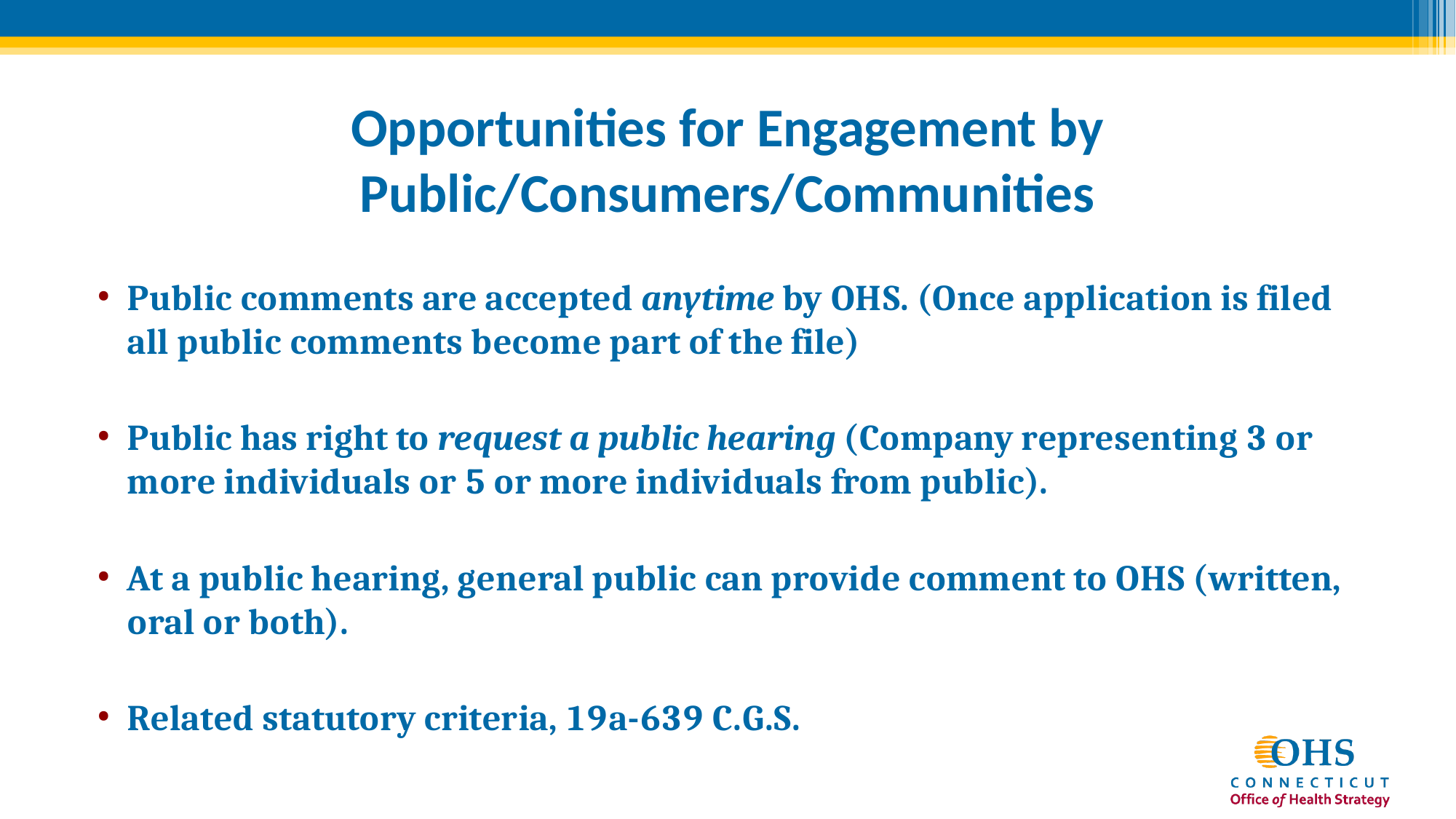

# Opportunities for Engagement by Public/Consumers/Communities
Public comments are accepted anytime by OHS. (Once application is filed all public comments become part of the file)

Public has right to request a public hearing (Company representing 3 or more individuals or 5 or more individuals from public).

At a public hearing, general public can provide comment to OHS (written, oral or both).

Related statutory criteria, 19a-639 C.G.S.